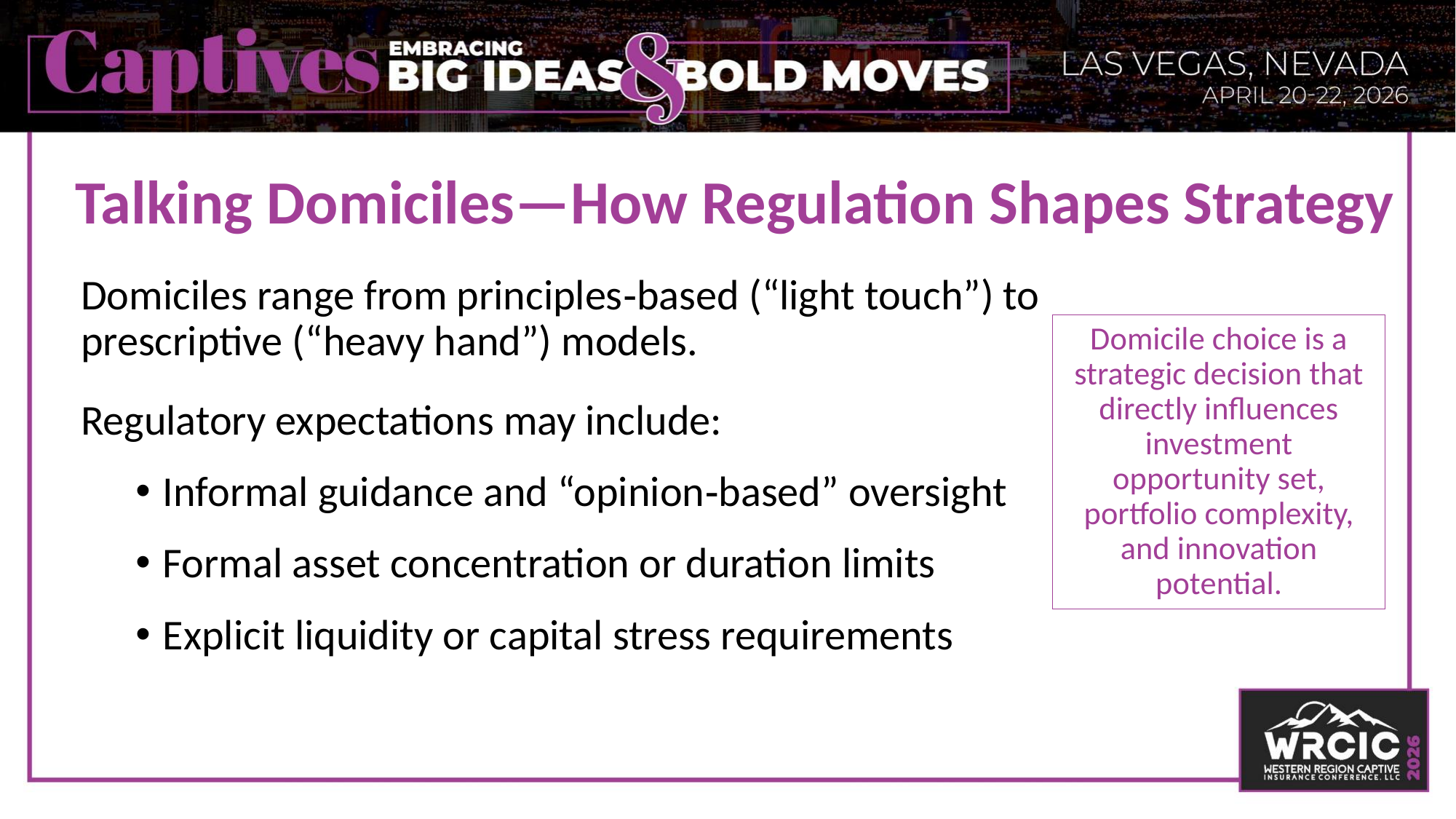

# Talking Domiciles—How Regulation Shapes Strategy
Domiciles range from principles‑based (“light touch”) to prescriptive (“heavy hand”) models.
Regulatory expectations may include:
Informal guidance and “opinion‑based” oversight
Formal asset concentration or duration limits
Explicit liquidity or capital stress requirements
Domicile choice is a strategic decision that directly influences investment opportunity set, portfolio complexity, and innovation potential.